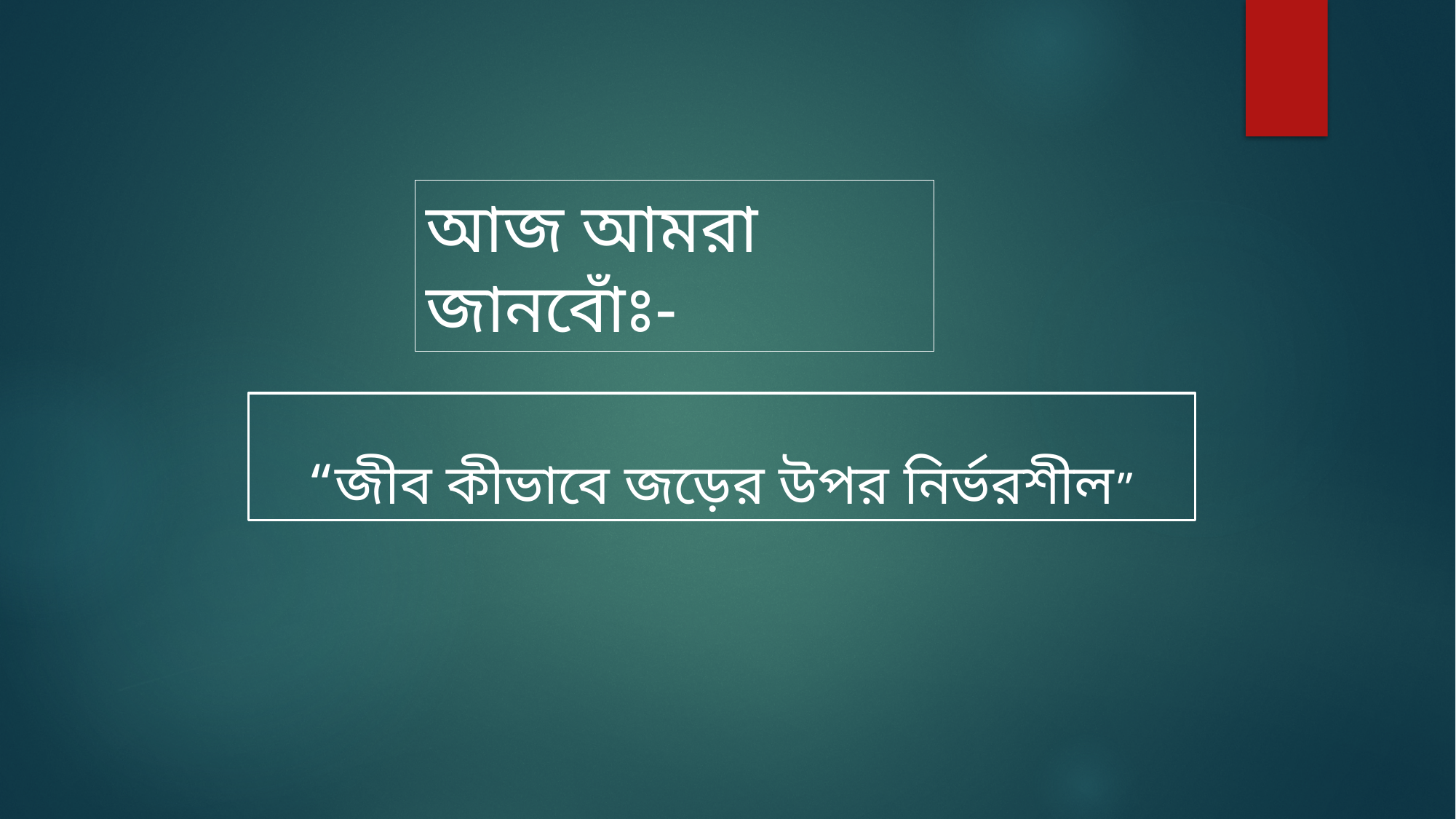

আজ আমরা জানবোঁঃ-

“জীব কীভাবে জড়ের উপর নির্ভরশীল”